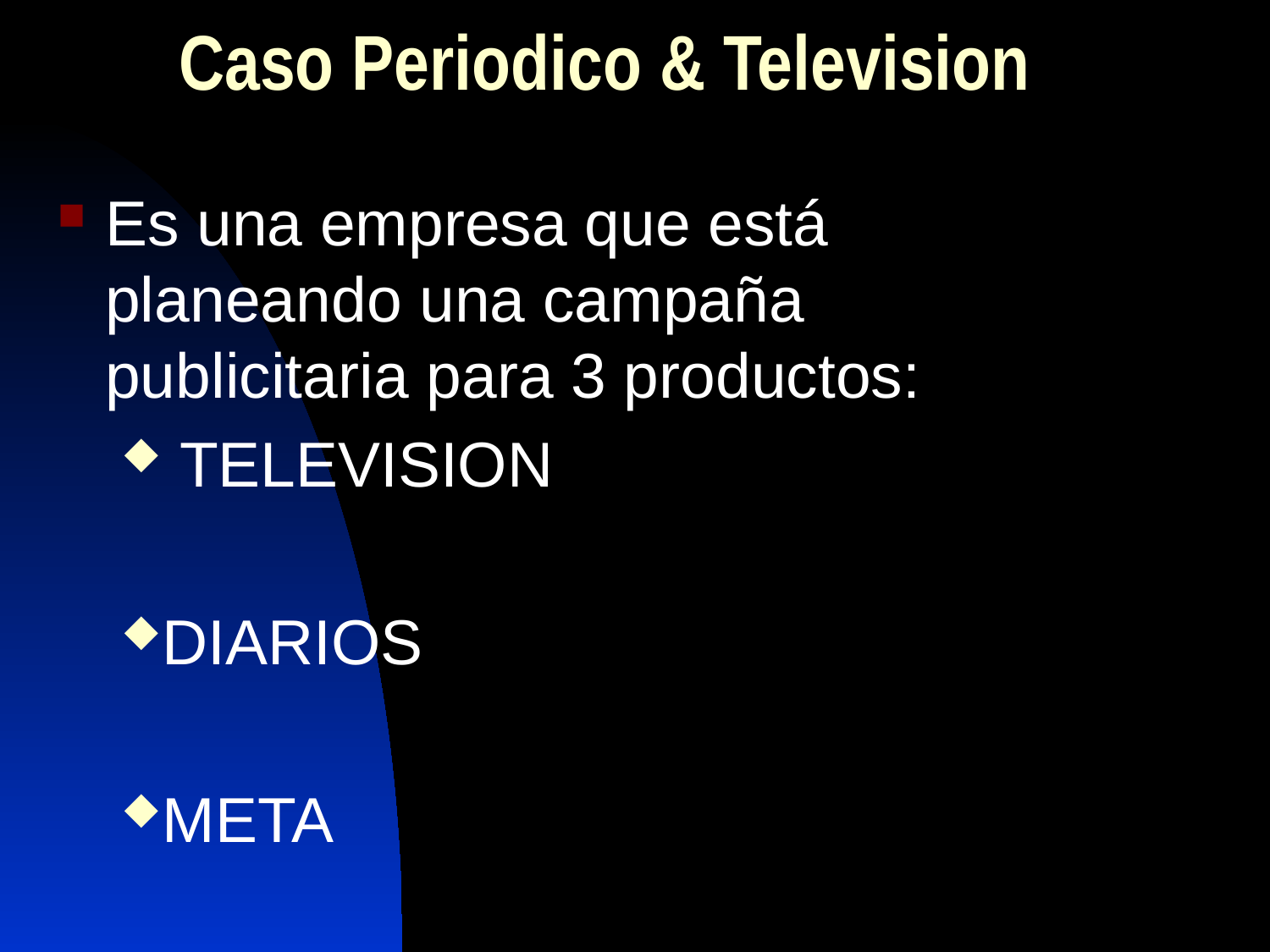

Caso Periodico & Television
Es una empresa que está planeando una campaña publicitaria para 3 productos:
 TELEVISION

DIARIOS

META